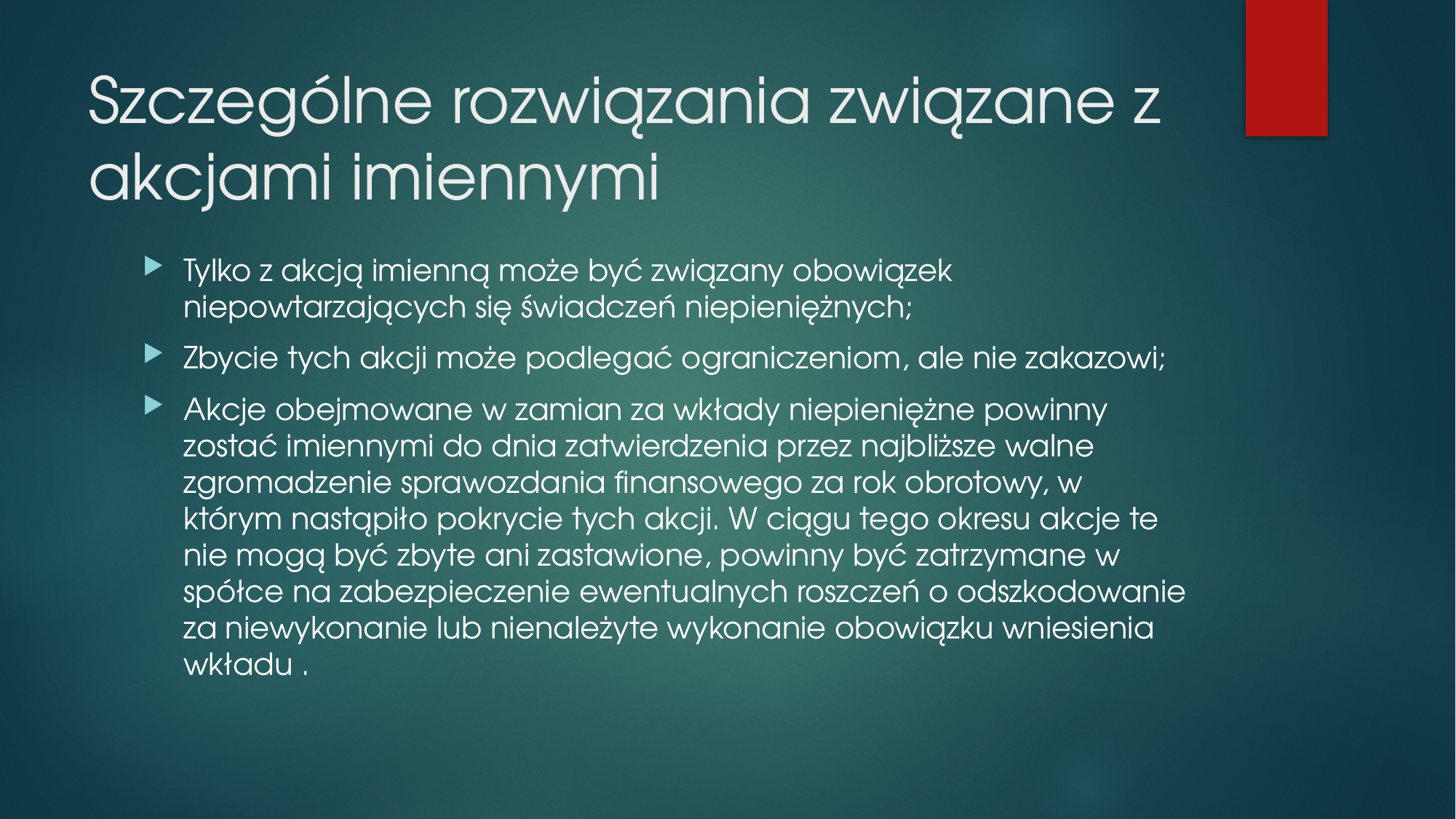

# Szczególne rozwiązania związane z akcjami imiennymi
Tylko z akcją imienną może być związany obowiązek niepowtarzających się świadczeń niepieniężnych;
Zbycie tych akcji może podlegać ograniczeniom, ale nie zakazowi;
Akcje obejmowane w zamian za wkłady niepieniężne powinny zostać imiennymi do dnia zatwierdzenia przez najbliższe walne zgromadzenie sprawozdania finansowego za rok obrotowy, w którym nastąpiło pokrycie tych akcji. W ciągu tego okresu akcje te nie mogą być zbyte ani zastawione, powinny być zatrzymane w spółce na zabezpieczenie ewentualnych roszczeń o odszkodowanie za niewykonanie lub nienależyte wykonanie obowiązku wniesienia wkładu .